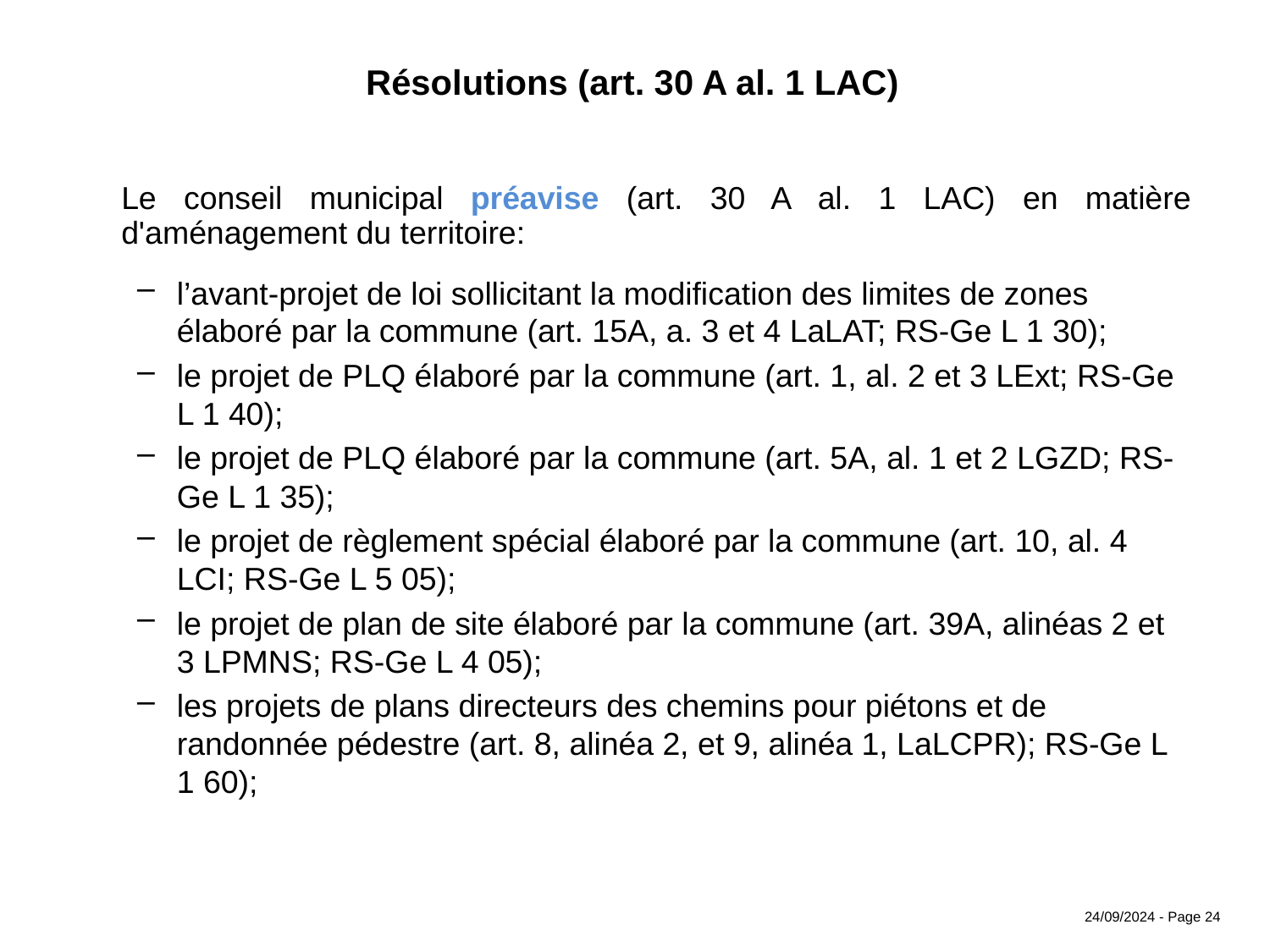

Résolutions (art. 30 A al. 1 LAC)

	Le conseil municipal préavise (art. 30 A al. 1 LAC) en matière d'aménagement du territoire:
l’avant-projet de loi sollicitant la modification des limites de zones élaboré par la commune (art. 15A, a. 3 et 4 LaLAT; RS-Ge L 1 30);
le projet de PLQ élaboré par la commune (art. 1, al. 2 et 3 LExt; RS-Ge L 1 40);
le projet de PLQ élaboré par la commune (art. 5A, al. 1 et 2 LGZD; RS-Ge L 1 35);
le projet de règlement spécial élaboré par la commune (art. 10, al. 4 LCI; RS-Ge L 5 05);
le projet de plan de site élaboré par la commune (art. 39A, alinéas 2 et 3 LPMNS; RS-Ge L 4 05);
les projets de plans directeurs des chemins pour piétons et de randonnée pédestre (art. 8, alinéa 2, et 9, alinéa 1, LaLCPR); RS-Ge L 1 60);